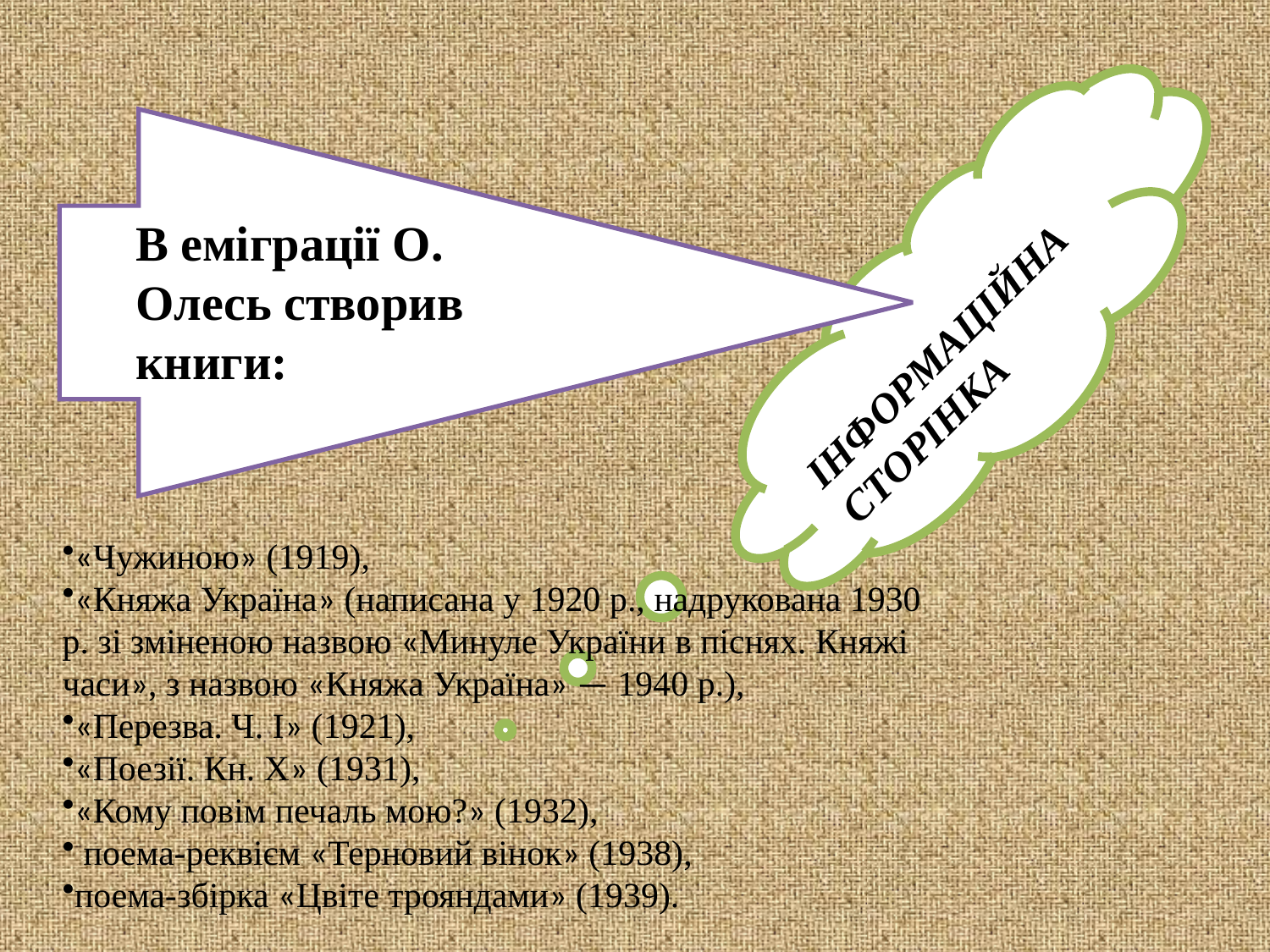

В еміграції О. Олесь створив книги:

ІНФОРМАЦІЙНА СТОРІНКА
«Чужиною» (1919),
«Княжа Україна» (написана у 1920 р., надрукована 1930 р. зі зміненою назвою «Минуле України в піснях. Княжі часи», з назвою «Княжа Україна» — 1940 р.),
«Перезва. Ч. І» (1921),
«Поезії. Кн. X» (1931),
«Кому повім печаль мою?» (1932),
 поема-реквієм «Терновий вінок» (1938),
поема-збірка «Цвіте трояндами» (1939).